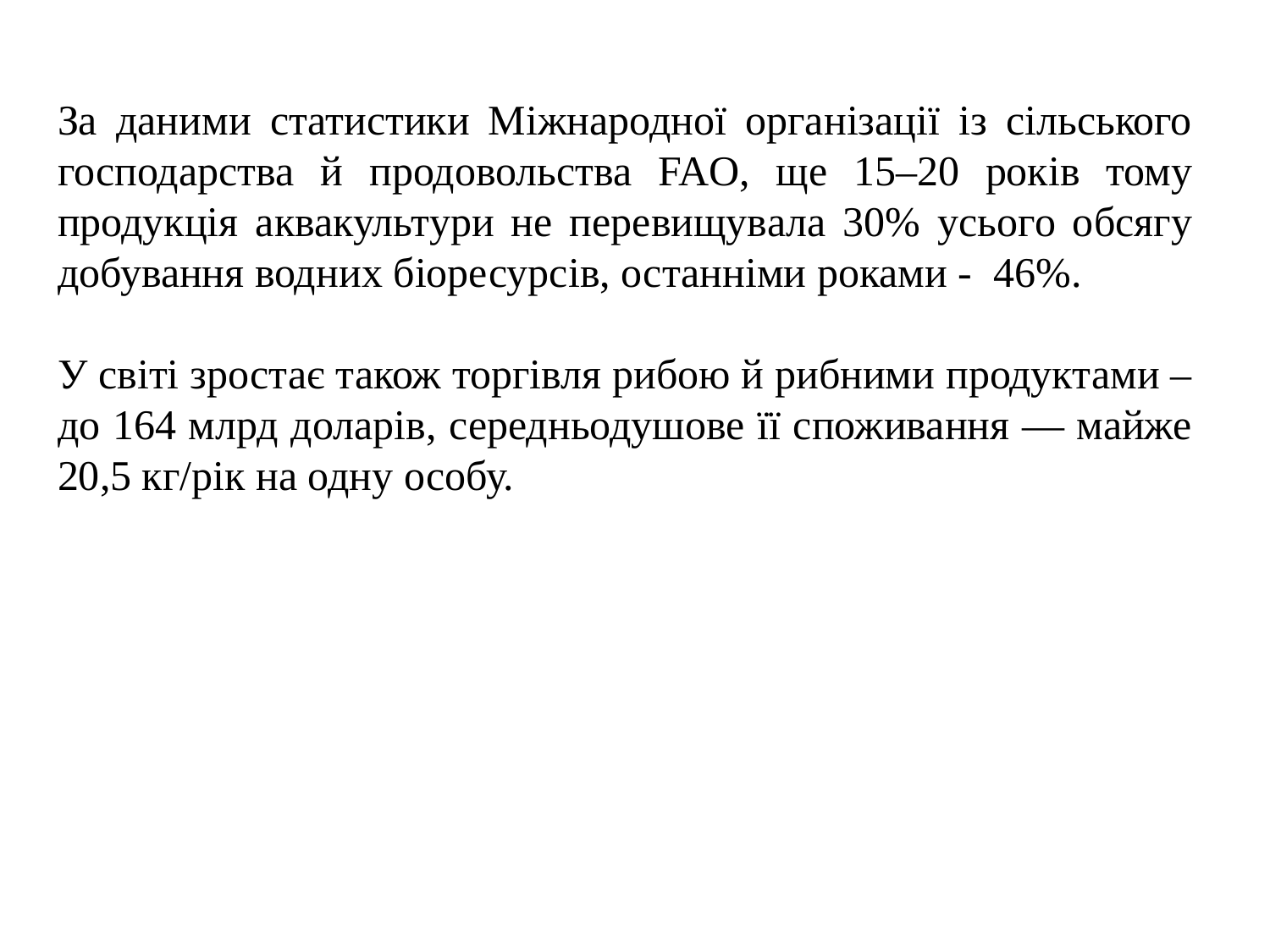

За даними статистики Міжнародної організації із сільського господарства й продовольства FAO, ще 15–20 років тому продукція аквакультури не перевищувала 30% усього обсягу добування водних біоресурсів, останніми роками -  46%.

У світі зростає також торгівля рибою й рибними продуктами – до 164 млрд доларів, середньодушове її споживання — майже 20,5 кг/рік на одну особу.